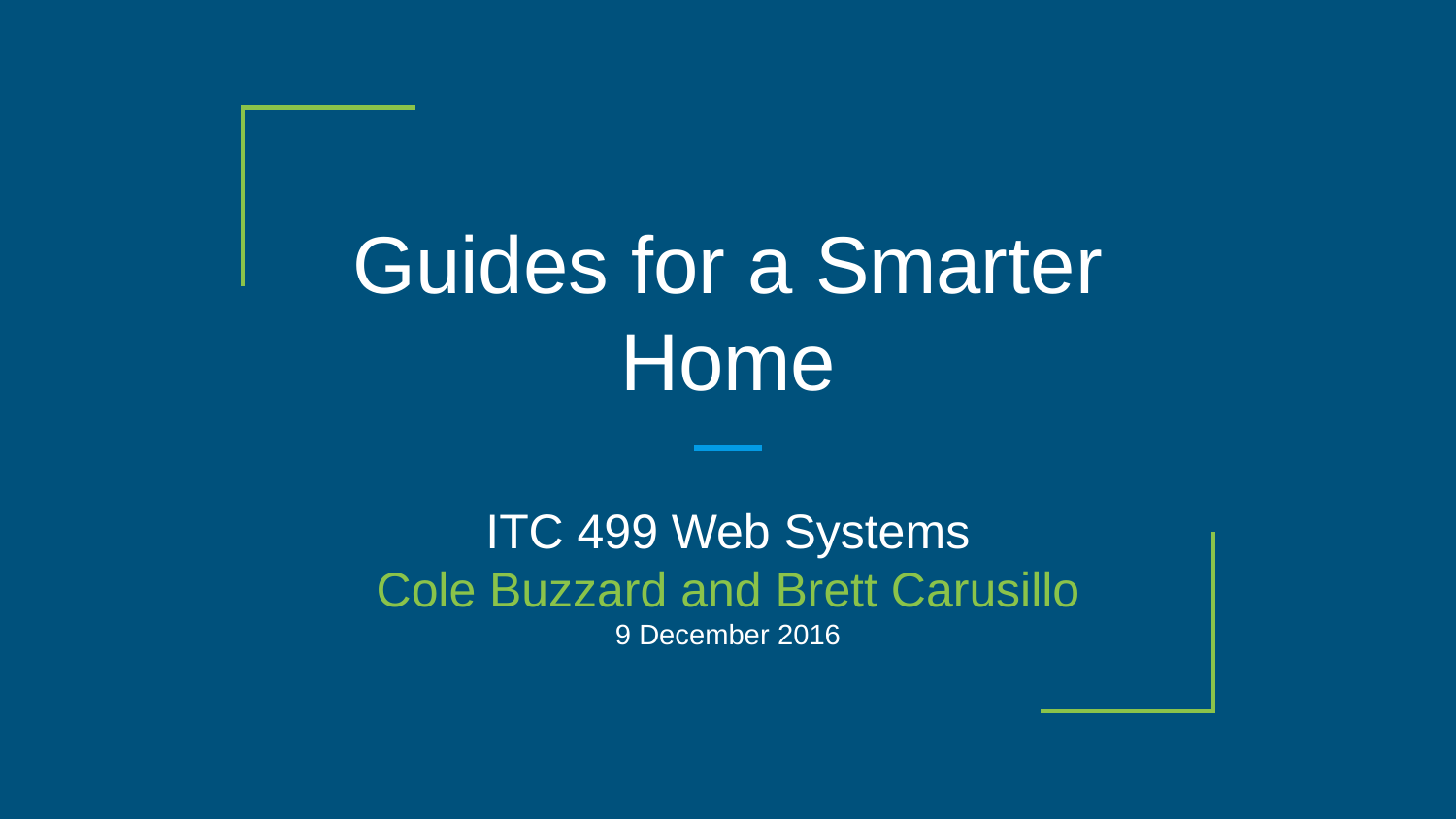

# Guides for a Smarter Home
ITC 499 Web Systems
Cole Buzzard and Brett Carusillo
9 December 2016